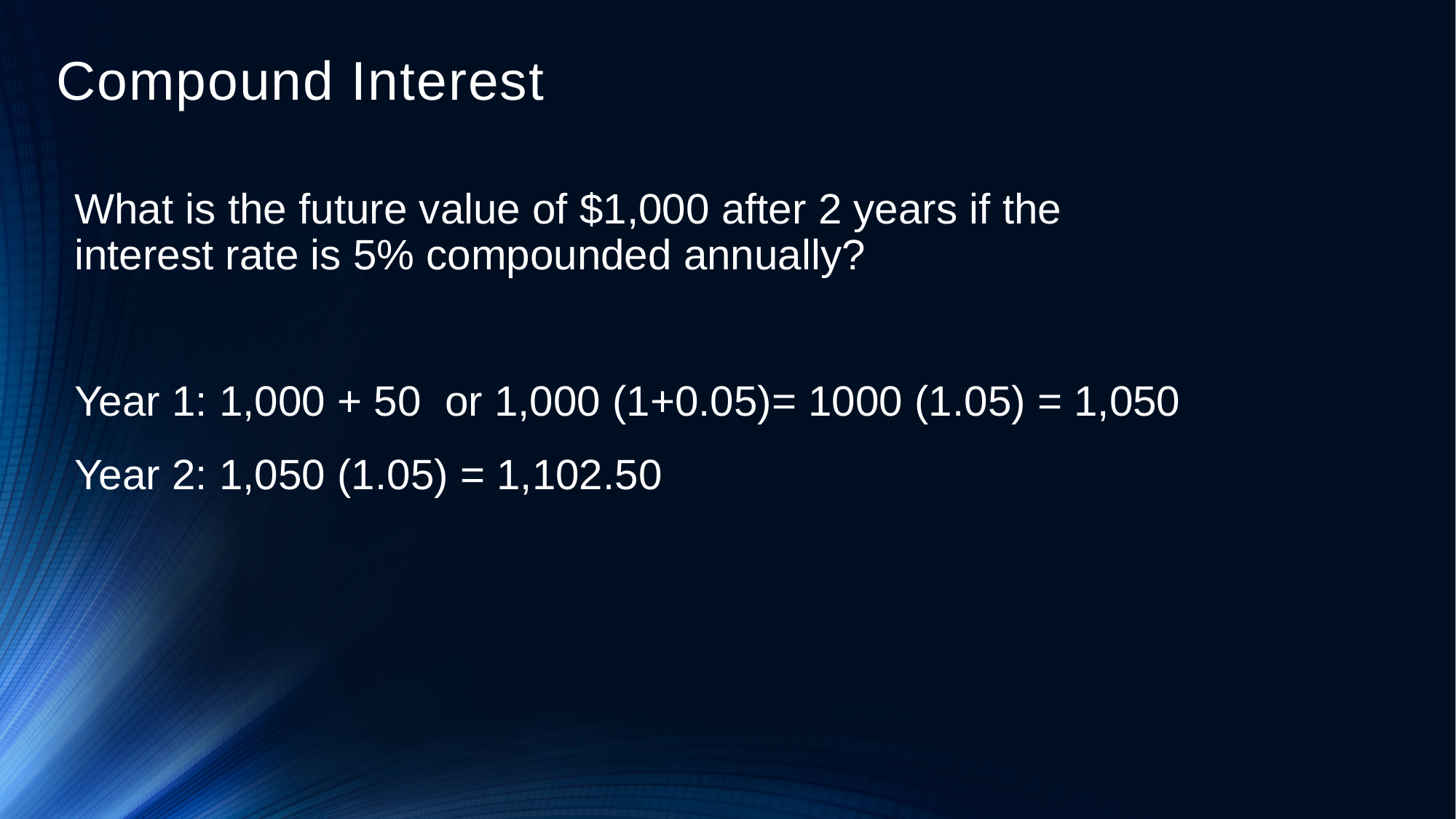

# Compound Interest
What is the future value of $1,000 after 2 years if the interest rate is 5% compounded annually?

Year 1: 1,000 + 50  or 1,000 (1+0.05)= 1000 (1.05) = 1,050
Year 2: 1,050 (1.05) = 1,102.50